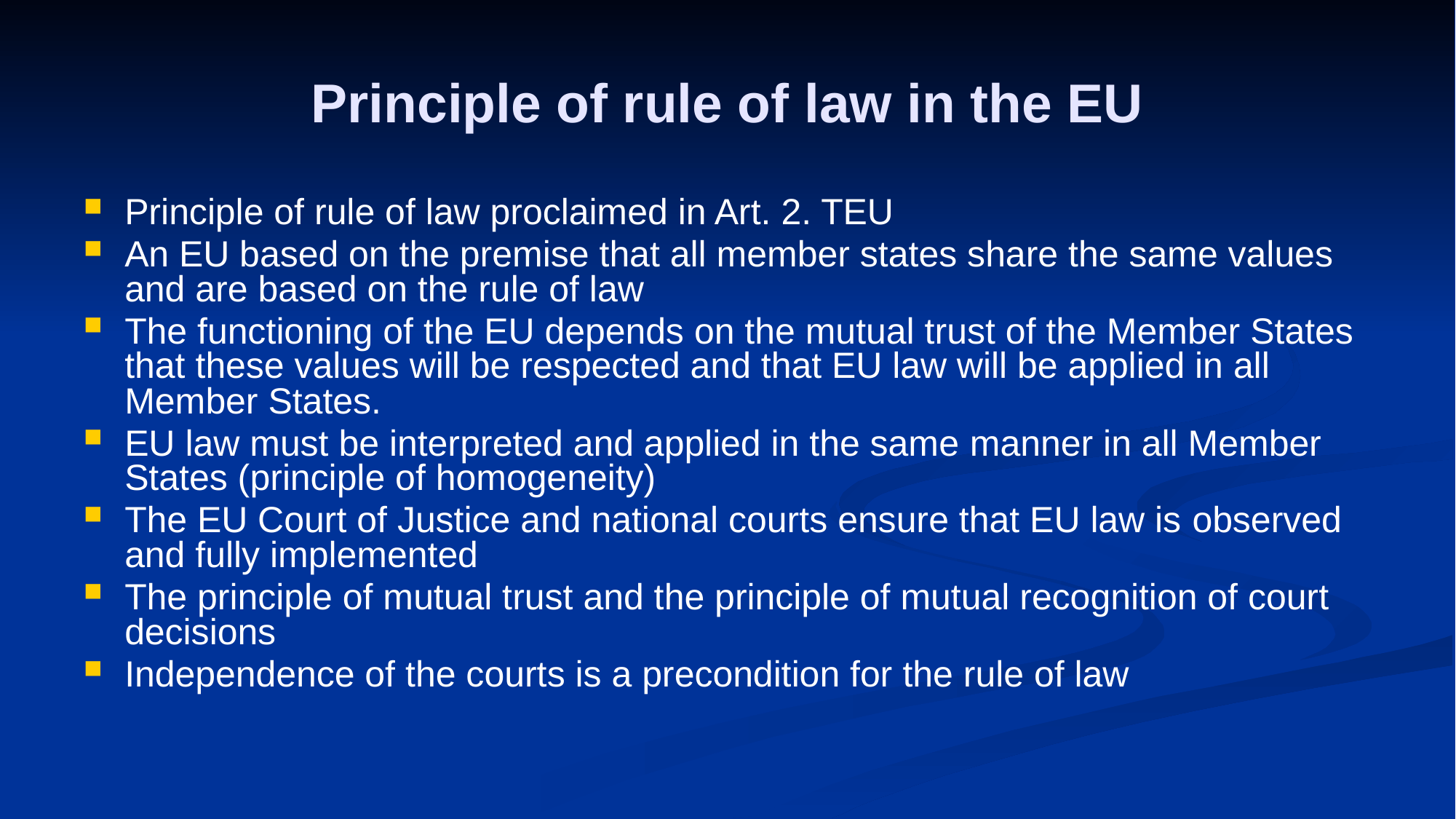

Principle of rule of law in the EU
Principle of rule of law proclaimed in Art. 2. TEU
An EU based on the premise that all member states share the same values and are based on the rule of law
The functioning of the EU depends on the mutual trust of the Member States that these values will be respected and that EU law will be applied in all Member States.
EU law must be interpreted and applied in the same manner in all Member States (principle of homogeneity)
The EU Court of Justice and national courts ensure that EU law is observed  and fully implemented
The principle of mutual trust and the principle of mutual recognition of court decisions
Independence of the courts is a precondition for the rule of law